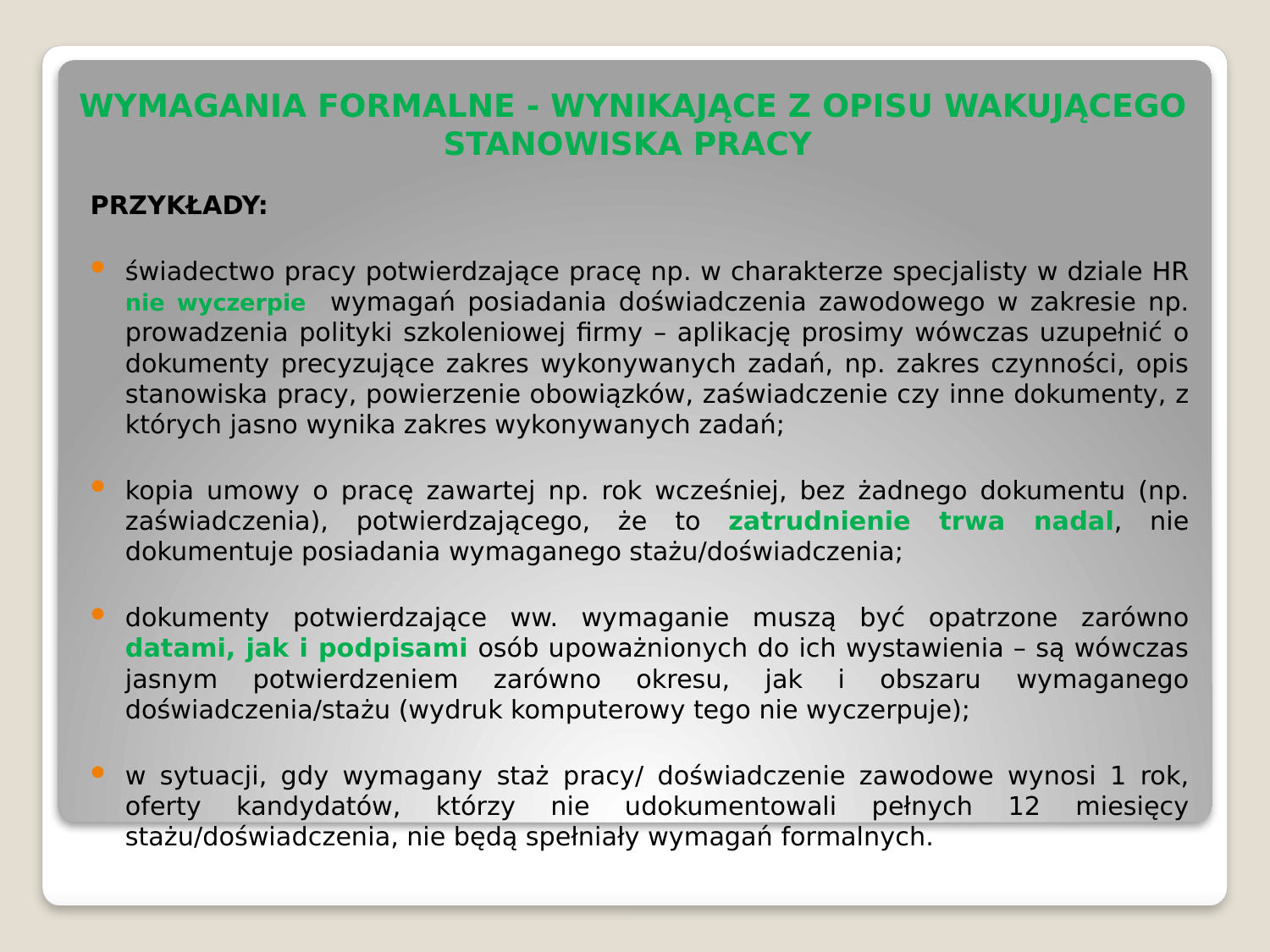

# WYMAGANIA FORMALNE - WYNIKAJĄCE Z OPISU WAKUJĄCEGO STANOWISKA PRACY
PRZYKŁADY:

świadectwo pracy potwierdzające pracę np. w charakterze specjalisty w dziale HR nie wyczerpie  wymagań posiadania doświadczenia zawodowego w zakresie np. prowadzenia polityki szkoleniowej firmy – aplikację prosimy wówczas uzupełnić o dokumenty precyzujące zakres wykonywanych zadań, np. zakres czynności, opis stanowiska pracy, powierzenie obowiązków, zaświadczenie czy inne dokumenty, z których jasno wynika zakres wykonywanych zadań;

kopia umowy o pracę zawartej np. rok wcześniej, bez żadnego dokumentu (np. zaświadczenia), potwierdzającego, że to zatrudnienie trwa nadal, nie dokumentuje posiadania wymaganego stażu/doświadczenia;

dokumenty potwierdzające ww. wymaganie muszą być opatrzone zarówno datami, jak i podpisami osób upoważnionych do ich wystawienia – są wówczas jasnym potwierdzeniem zarówno okresu, jak i obszaru wymaganego doświadczenia/stażu (wydruk komputerowy tego nie wyczerpuje);

w sytuacji, gdy wymagany staż pracy/ doświadczenie zawodowe wynosi 1 rok, oferty kandydatów, którzy nie udokumentowali pełnych 12 miesięcy stażu/doświadczenia, nie będą spełniały wymagań formalnych.